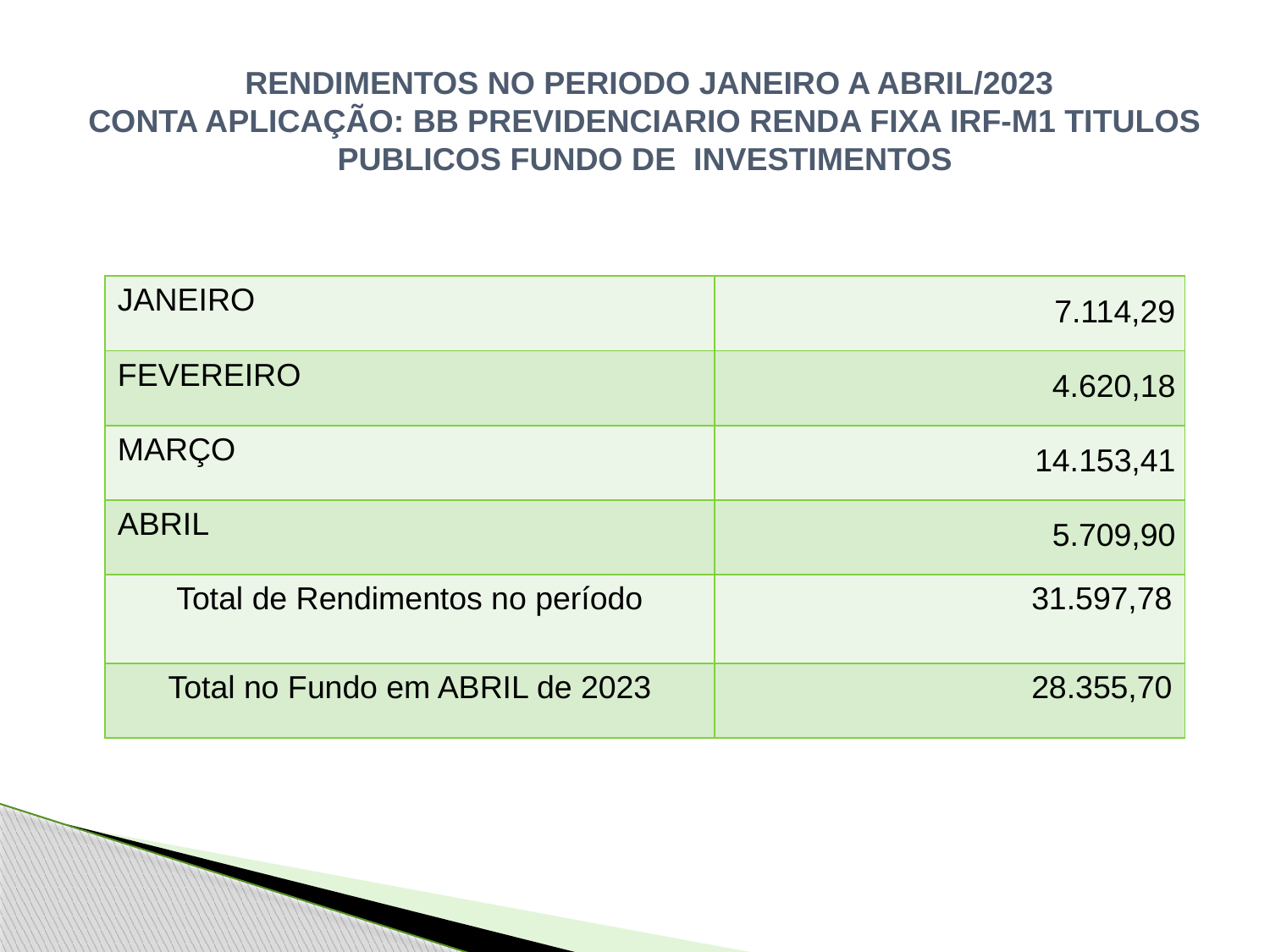

RENDIMENTOS NO PERIODO JANEIRO A ABRIL/2023
CONTA APLICAÇÃO: BB PREVIDENCIARIO RENDA FIXA IRF-M1 TITULOS PUBLICOS FUNDO DE  INVESTIMENTOS
| JANEIRO | 7.114,29 |
| --- | --- |
| FEVEREIRO | 4.620,18 |
| MARÇO | 14.153,41 |
| ABRIL | 5.709,90 |
| Total de Rendimentos no período | 31.597,78 |
| Total no Fundo em ABRIL de 2023 | 28.355,70 |